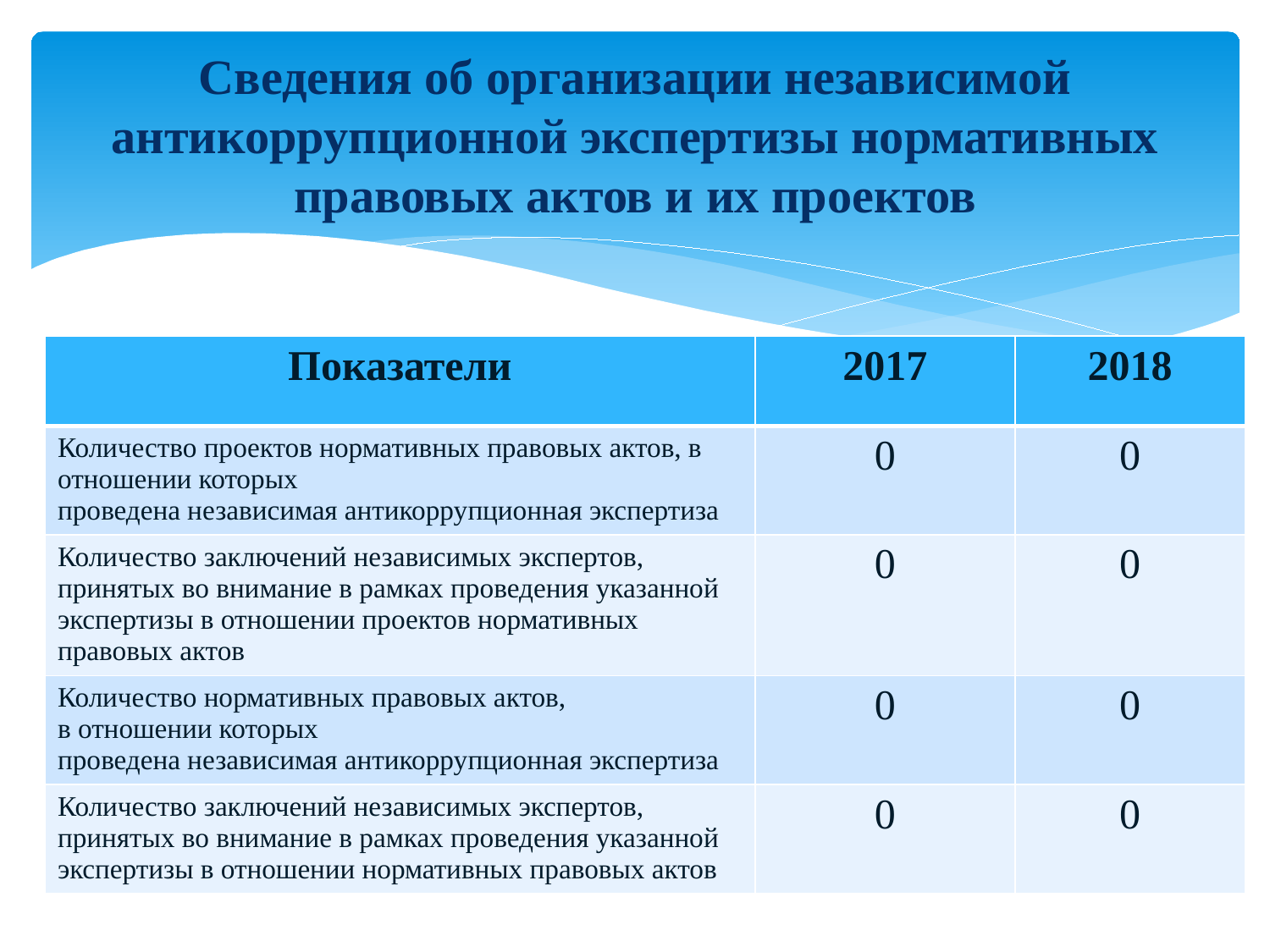

# Сведения об организации независимой антикоррупционной экспертизы нормативных правовых актов и их проектов
| Показатели | 2017 | 2018 |
| --- | --- | --- |
| Количество проектов нормативных правовых актов, в отношении которых проведена независимая антикоррупционная экспертиза | 0 | 0 |
| Количество заключений независимых экспертов, принятых во внимание в рамках проведения указанной экспертизы в отношении проектов нормативных правовых актов | 0 | 0 |
| Количество нормативных правовых актов, в отношении которых проведена независимая антикоррупционная экспертиза | 0 | 0 |
| Количество заключений независимых экспертов, принятых во внимание в рамках проведения указанной экспертизы в отношении нормативных правовых актов | 0 | 0 |